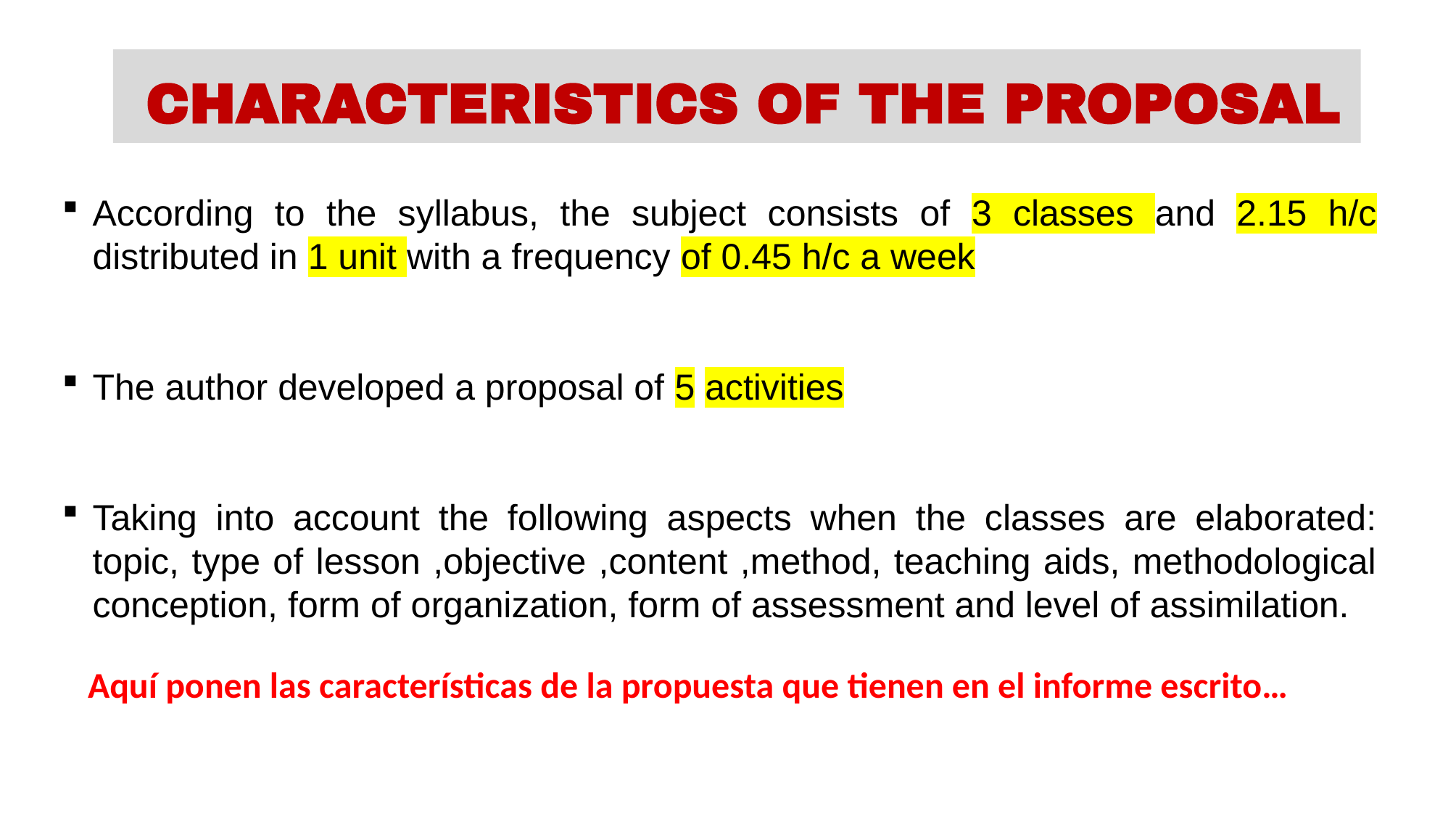

CHARACTERISTICS OF THE PROPOSAL
According to the syllabus, the subject consists of 3 classes and 2.15 h/c distributed in 1 unit with a frequency of 0.45 h/c a week

The author developed a proposal of 5 activities

Taking into account the following aspects when the classes are elaborated: topic, type of lesson ,objective ,content ,method, teaching aids, methodological conception, form of organization, form of assessment and level of assimilation.
Aquí ponen las características de la propuesta que tienen en el informe escrito…